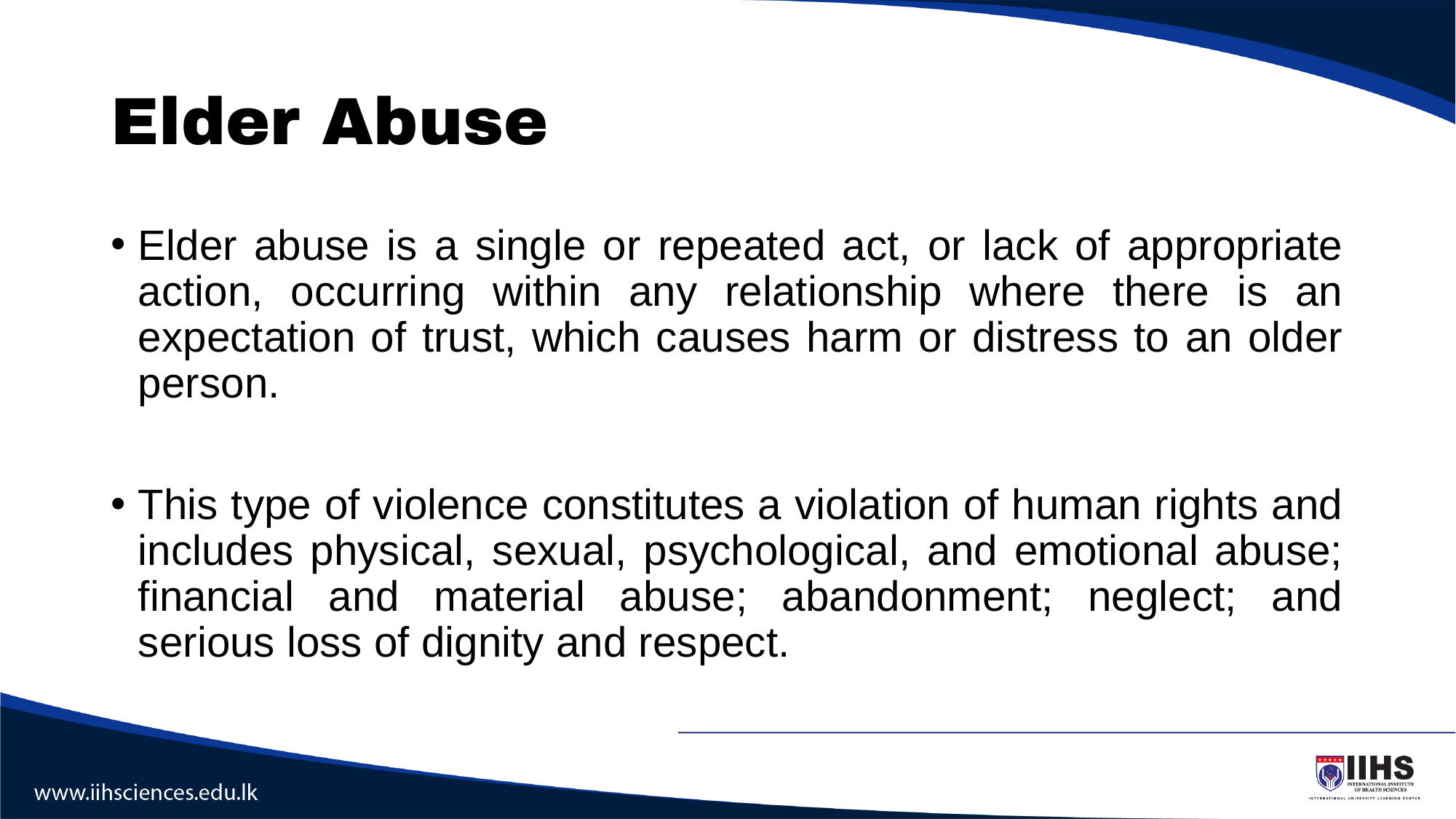

# Elder Abuse
Elder abuse is a single or repeated act, or lack of appropriate action, occurring within any relationship where there is an expectation of trust, which causes harm or distress to an older person.

This type of violence constitutes a violation of human rights and includes physical, sexual, psychological, and emotional abuse; financial and material abuse; abandonment; neglect; and serious loss of dignity and respect.